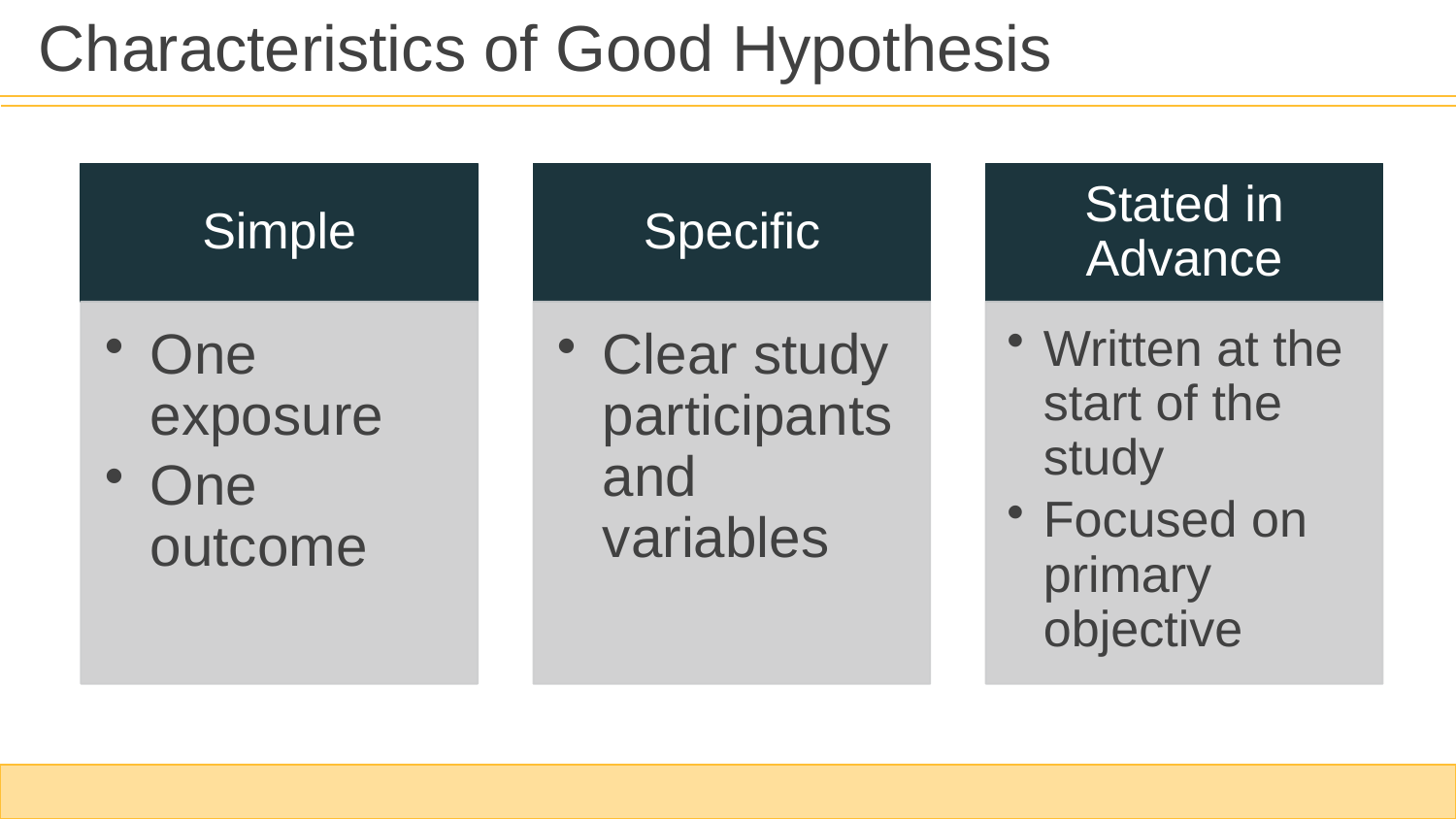

Characteristics of Good Hypothesis
Simple
One exposure
One outcome
Specific
Clear study participants and variables
Stated in Advance
Written at the start of the study
Focused on primary objective